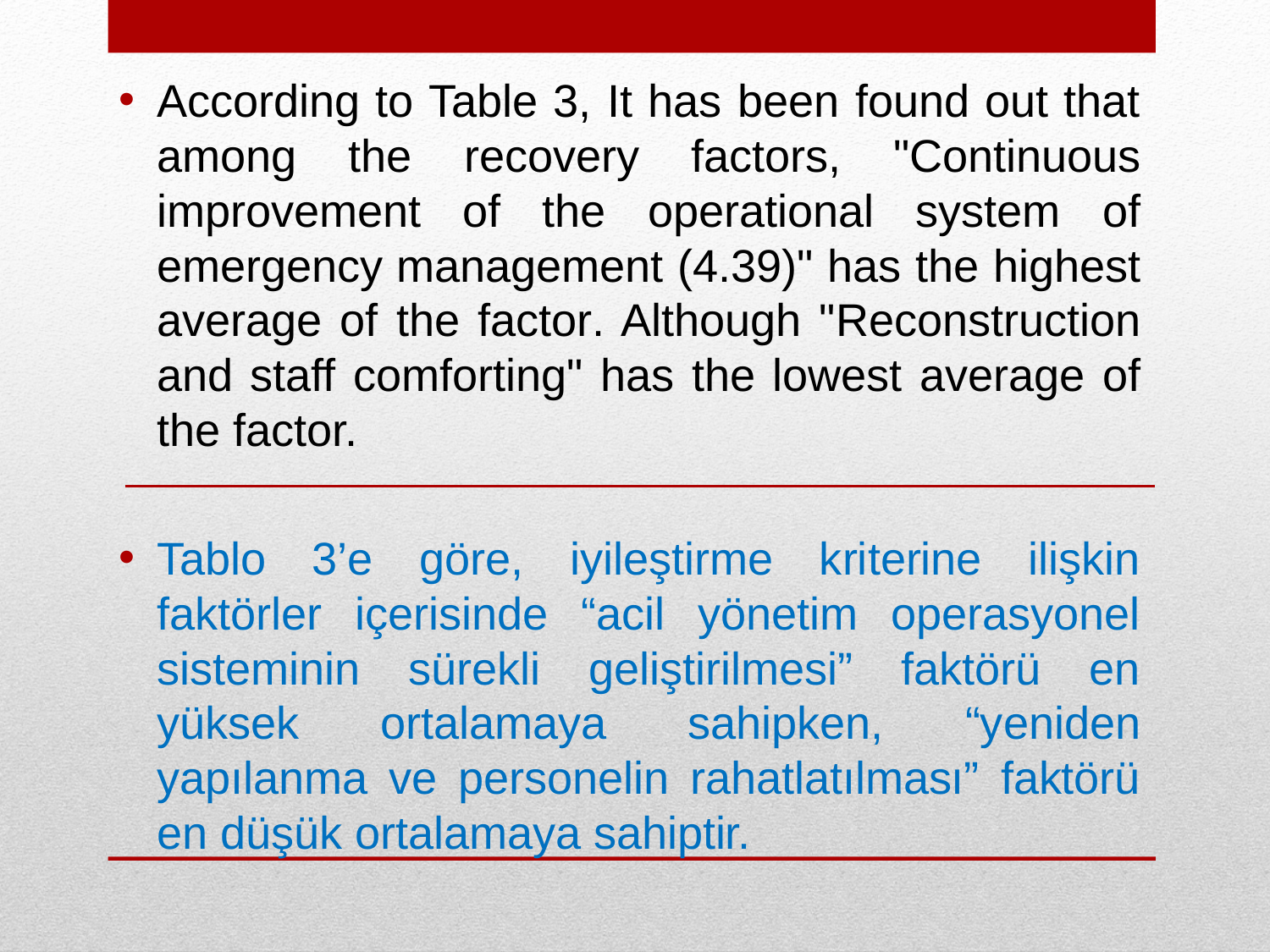

According to Table 3, It has been found out that among the recovery factors, "Continuous improvement of the operational system of emergency management (4.39)" has the highest average of the factor. Although "Reconstruction and staff comforting" has the lowest average of the factor.

Tablo 3’e göre, iyileştirme kriterine ilişkin faktörler içerisinde “acil yönetim operasyonel sisteminin sürekli geliştirilmesi” faktörü en yüksek ortalamaya sahipken, “yeniden yapılanma ve personelin rahatlatılması” faktörü en düşük ortalamaya sahiptir.